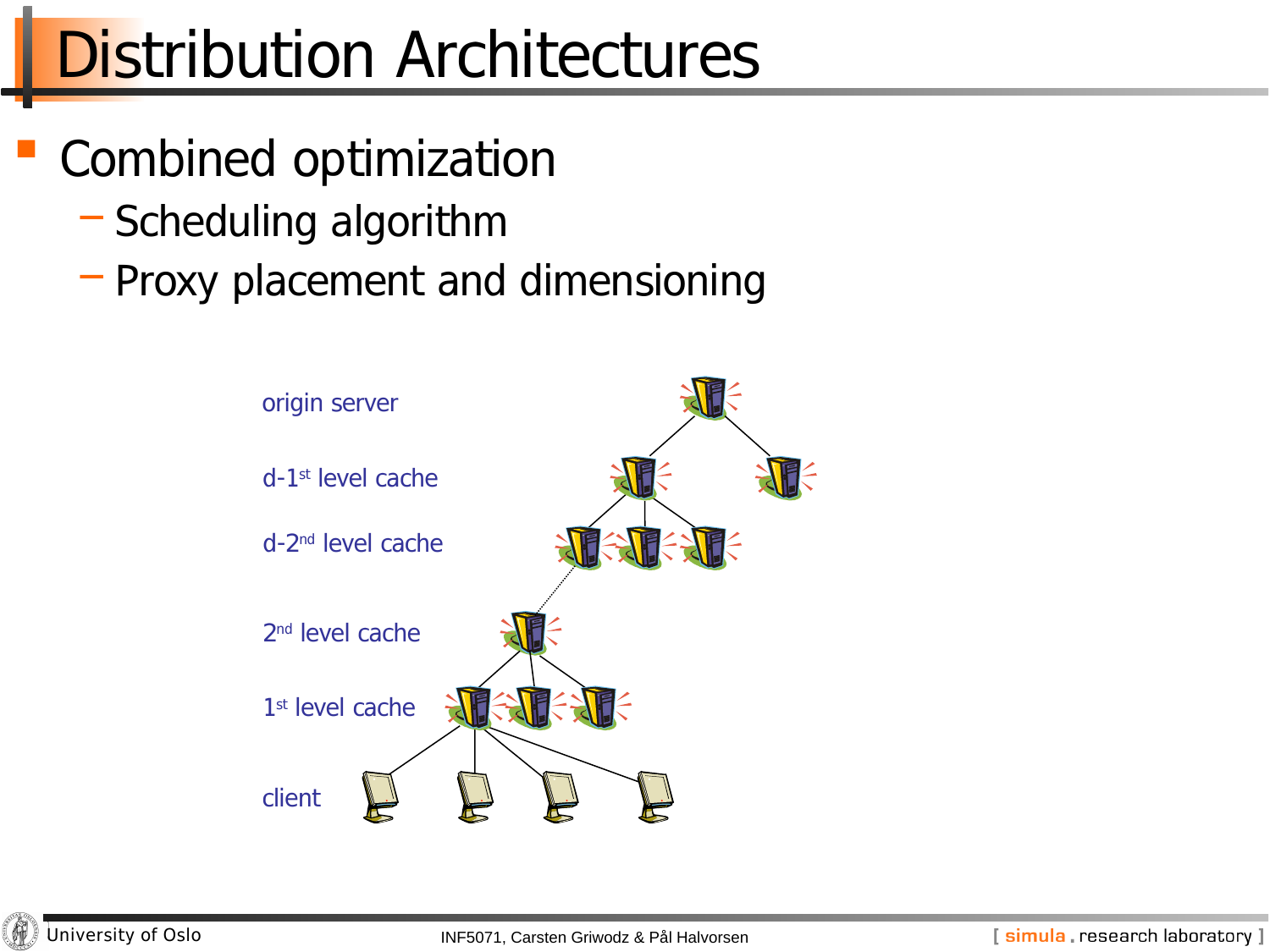

# Distribution Architectures
Combined optimization
Scheduling algorithm
Proxy placement and dimensioning

origin server
d-1st level cache
d-2nd level cache
2nd level cache
1st level cache
client